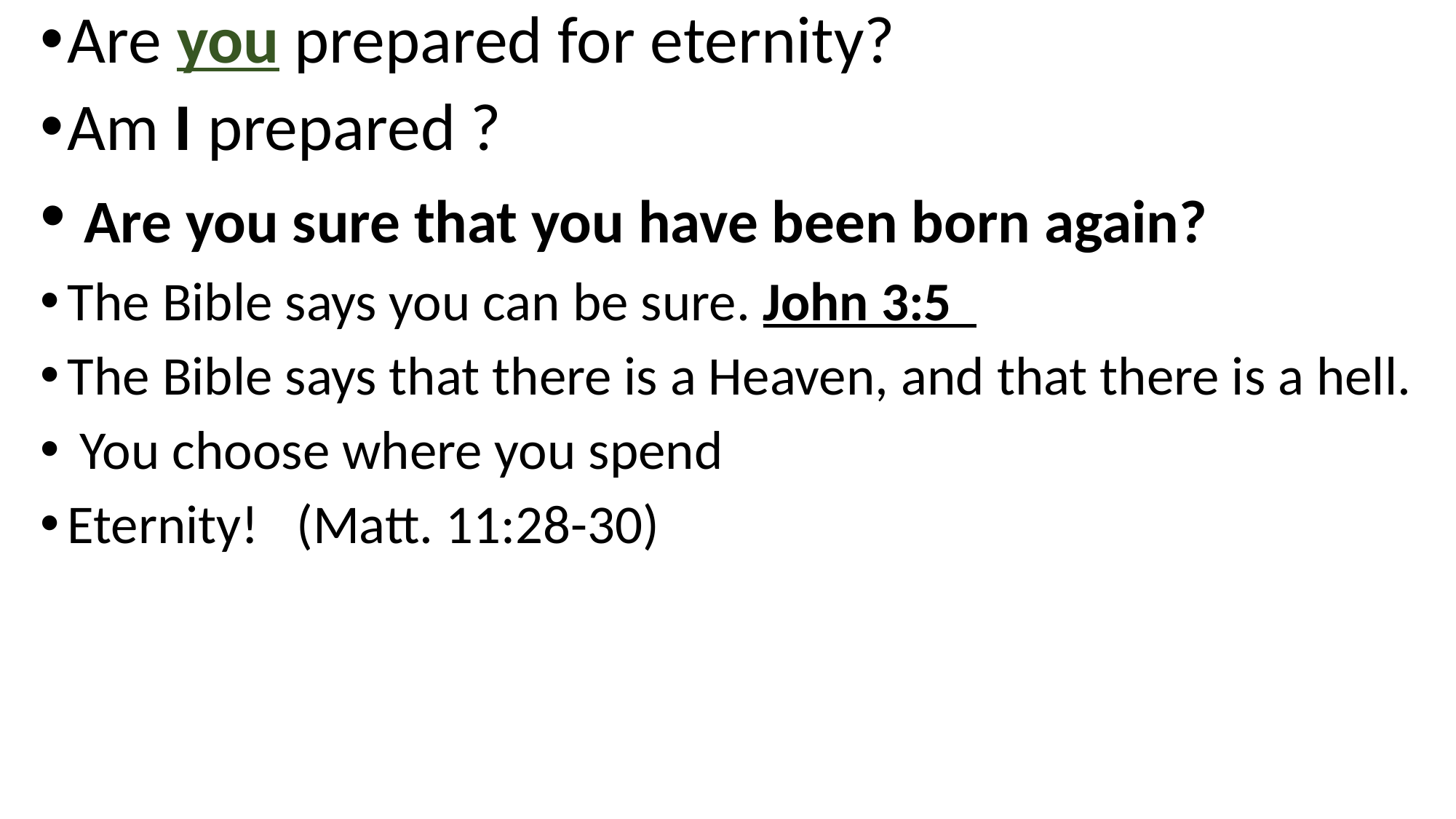

Are you prepared for eternity?
Am I prepared ?
 Are you sure that you have been born again?
The Bible says you can be sure. John 3:5
The Bible says that there is a Heaven, and that there is a hell.
 You choose where you spend
Eternity!   (Matt. 11:28-30)